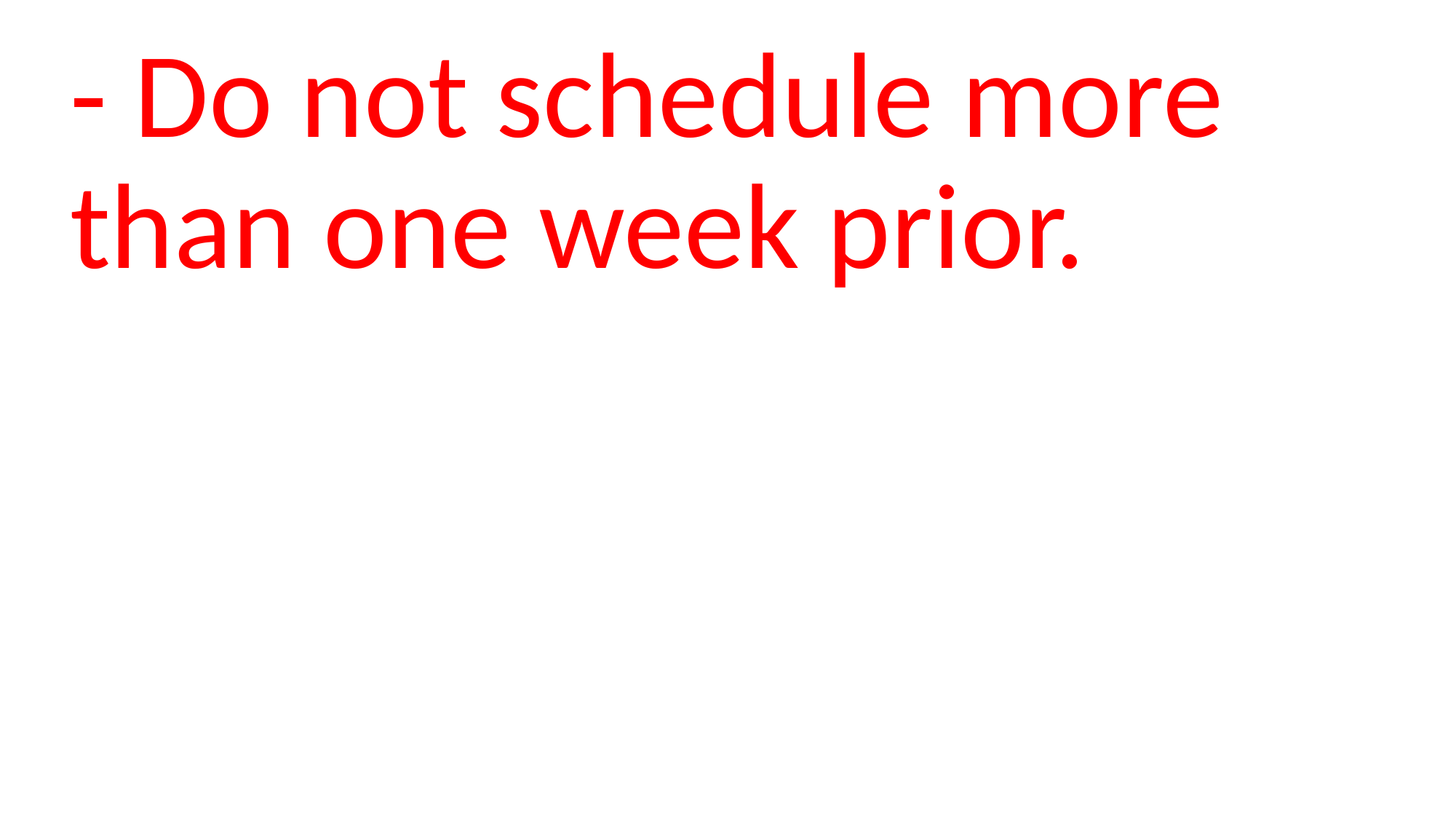

- Do not schedule more than one week prior.